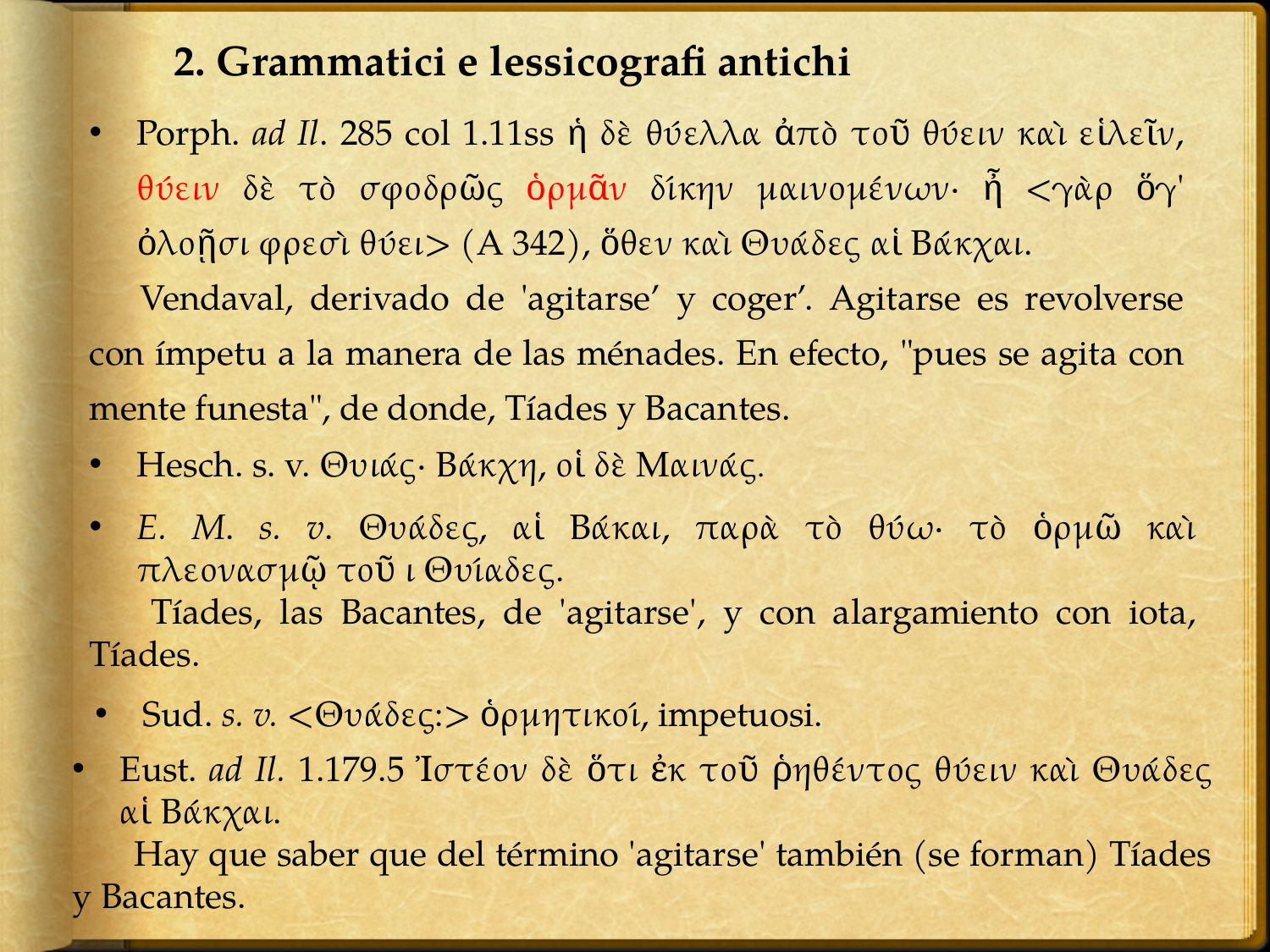

2. Grammatici e lessicografi antichi
Porph. ad Il. 285 col 1.11ss ἡ δὲ θύελλα ἀπὸ τοῦ θύειν καὶ εἱλεῖν, θύειν δὲ τὸ σφοδρῶς ὁρμᾶν δίκην μαινομένων· ἦ <γὰρ ὅγ' ὀλοῇσι φρεσὶ θύει> (Α 342), ὅθεν καὶ Θυάδες αἱ Βάκχαι.
Vendaval, derivado de 'agitarse’ y coger’. Agitarse es revolverse con ímpetu a la manera de las ménades. En efecto, "pues se agita con mente funesta", de donde, Tíades y Bacantes.
Hesch. s. v. Θυιάς· Βάκχη, οἱ δὲ Μαινάς.
E. M. s. v. Θυάδες, αἱ Βάκαι, παρὰ τὸ θύω· τὸ ὁρμῶ καὶ πλεονασμῷ τοῦ ι Θυίαδες.
Tíades, las Bacantes, de 'agitarse', y con alargamiento con iota, Tíades.
Sud. s. v. <Θυάδες:> ὁρμητικοί, impetuosi.
Eust. ad Il. 1.179.5 Ἰστέον δὲ ὅτι ἐκ τοῦ ῥηθέντος θύειν καὶ Θυάδες αἱ Βάκχαι.
Hay que saber que del término 'agitarse' también (se forman) Tíades y Bacantes.